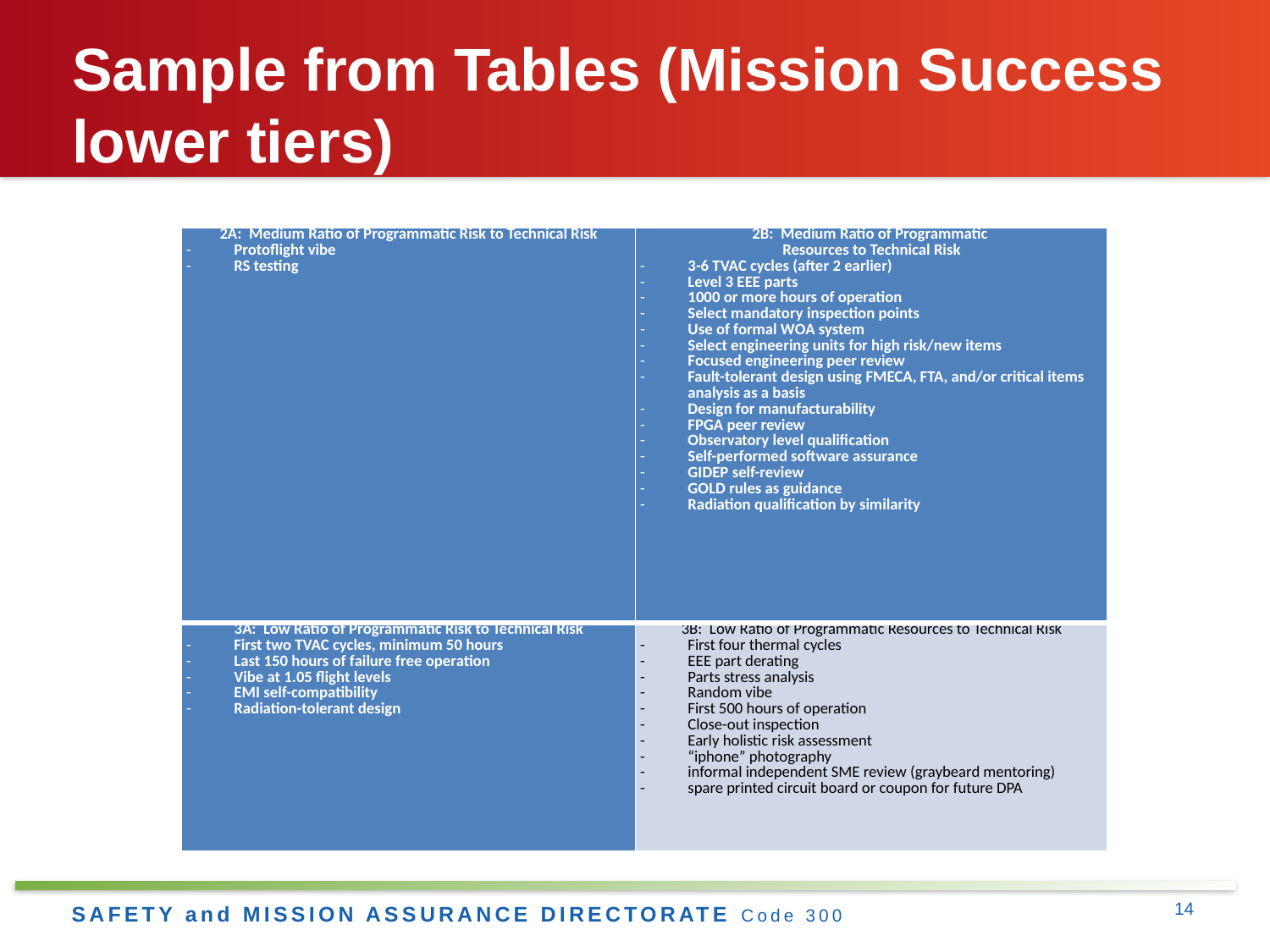

# Sample from Tables (Mission Success lower tiers)
| 2A: Medium Ratio of Programmatic Risk to Technical Risk Protoflight vibe RS testing | 2B: Medium Ratio of Programmatic Resources to Technical Risk 3-6 TVAC cycles (after 2 earlier) Level 3 EEE parts 1000 or more hours of operation Select mandatory inspection points Use of formal WOA system Select engineering units for high risk/new items Focused engineering peer review Fault-tolerant design using FMECA, FTA, and/or critical items analysis as a basis Design for manufacturability FPGA peer review Observatory level qualification Self-performed software assurance GIDEP self-review GOLD rules as guidance Radiation qualification by similarity |
| --- | --- |
| 3A: Low Ratio of Programmatic Risk to Technical Risk First two TVAC cycles, minimum 50 hours Last 150 hours of failure free operation Vibe at 1.05 flight levels EMI self-compatibility Radiation-tolerant design | 3B: Low Ratio of Programmatic Resources to Technical Risk First four thermal cycles EEE part derating Parts stress analysis Random vibe First 500 hours of operation Close-out inspection Early holistic risk assessment “iphone” photography informal independent SME review (graybeard mentoring) spare printed circuit board or coupon for future DPA |
14